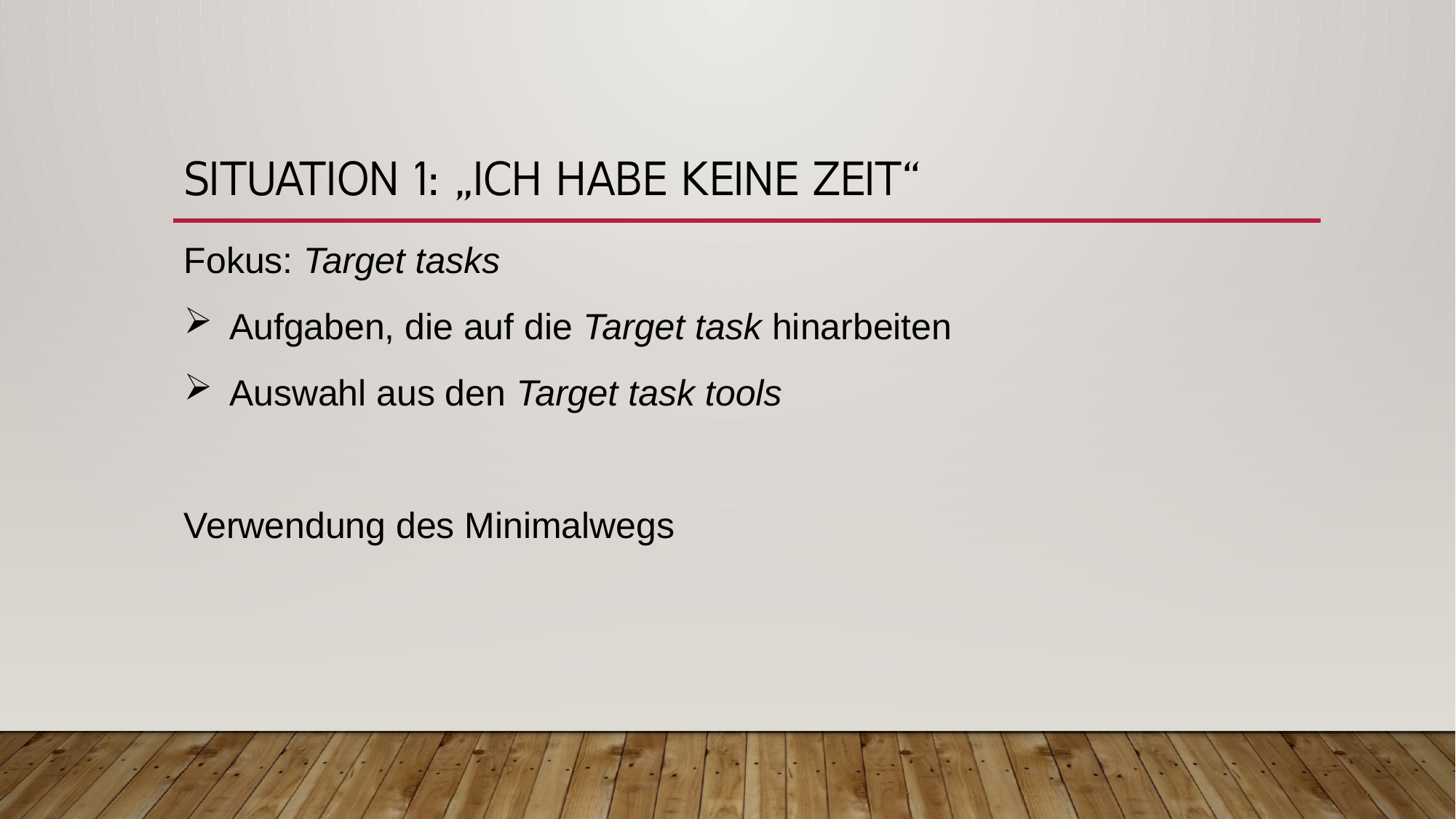

# Situation 1: „ich habe keine Zeit“
Fokus: Target tasks
Aufgaben, die auf die Target task hinarbeiten
Auswahl aus den Target task tools

Verwendung des Minimalwegs